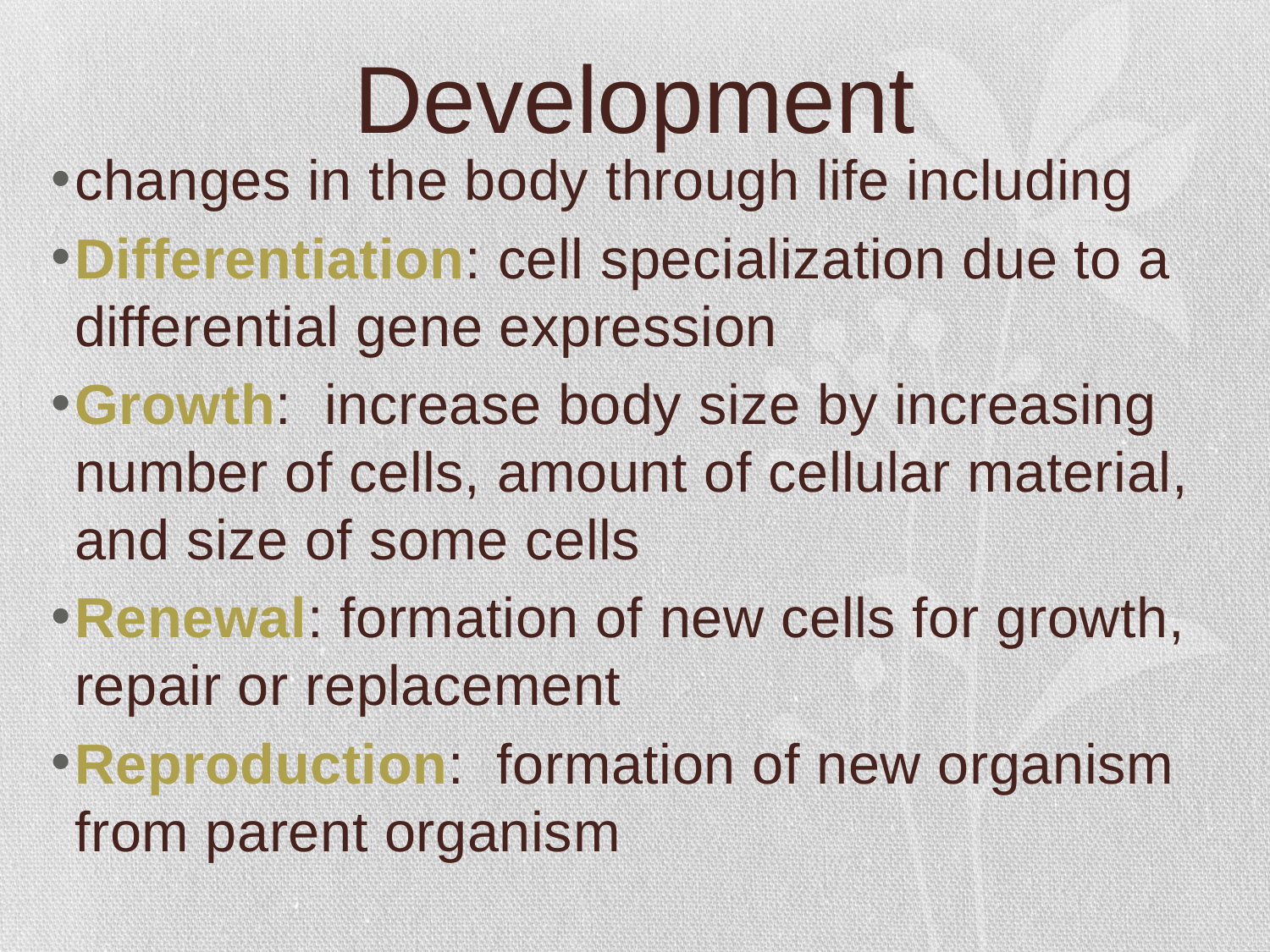

# Development
changes in the body through life including
Differentiation: cell specialization due to a differential gene expression
Growth:  increase body size by increasing number of cells, amount of cellular material, and size of some cells
Renewal: formation of new cells for growth, repair or replacement
Reproduction:  formation of new organism from parent organism